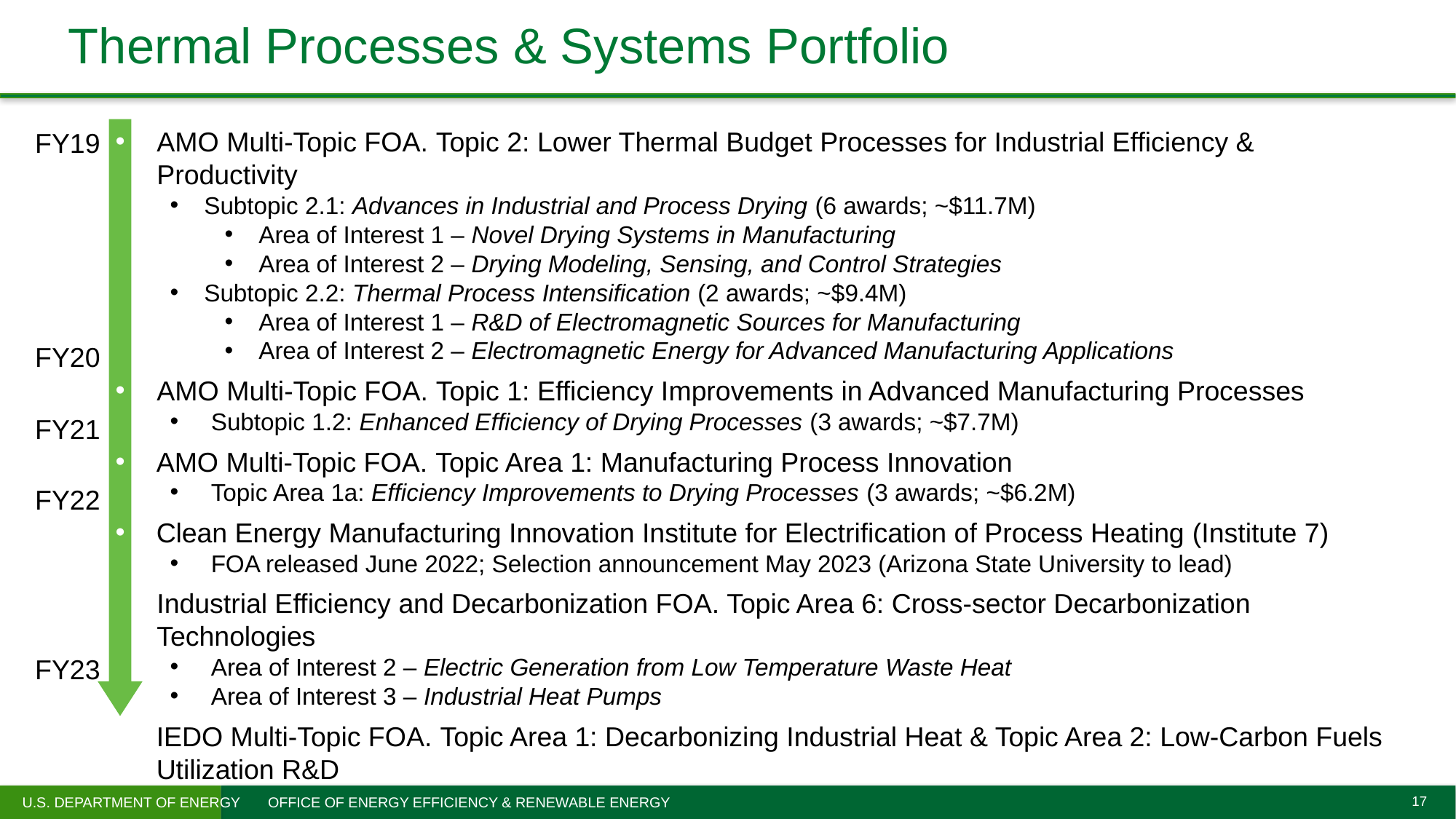

# Thermal Processes & Systems Portfolio

AMO Multi-Topic FOA. Topic 2: Lower Thermal Budget Processes for Industrial Efficiency & Productivity
Subtopic 2.1: Advances in Industrial and Process Drying (6 awards; ~$11.7M)
Area of Interest 1 – Novel Drying Systems in Manufacturing
Area of Interest 2 – Drying Modeling, Sensing, and Control Strategies
Subtopic 2.2: Thermal Process Intensification (2 awards; ~$9.4M)
Area of Interest 1 – R&D of Electromagnetic Sources for Manufacturing
Area of Interest 2 – Electromagnetic Energy for Advanced Manufacturing Applications
AMO Multi-Topic FOA. Topic 1: Efficiency Improvements in Advanced Manufacturing Processes
Subtopic 1.2: Enhanced Efficiency of Drying Processes (3 awards; ~$7.7M)
AMO Multi-Topic FOA. Topic Area 1: Manufacturing Process Innovation
Topic Area 1a: Efficiency Improvements to Drying Processes (3 awards; ~$6.2M)
Clean Energy Manufacturing Innovation Institute for Electrification of Process Heating (Institute 7)
FOA released June 2022; Selection announcement May 2023 (Arizona State University to lead)
Industrial Efficiency and Decarbonization FOA. Topic Area 6: Cross-sector Decarbonization Technologies
Area of Interest 2 – Electric Generation from Low Temperature Waste Heat
Area of Interest 3 – Industrial Heat Pumps
IEDO Multi-Topic FOA. Topic Area 1: Decarbonizing Industrial Heat & Topic Area 2: Low-Carbon Fuels Utilization R&D
FY19
FY20
FY21
FY22
FY23